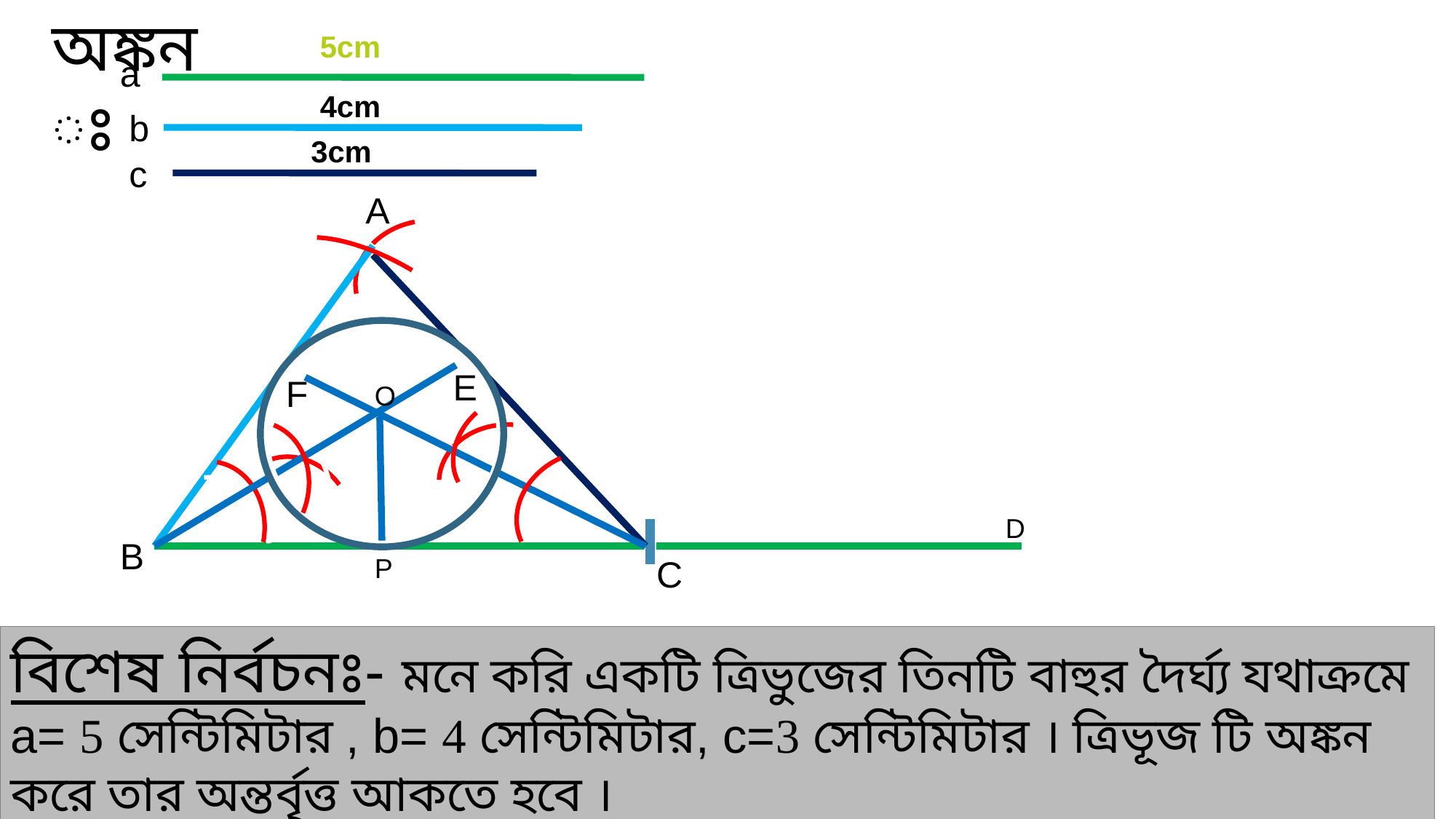

অঙ্কনঃ
5cm
a
4cm
b
3cm
c
A

E
F
O

D

B
P
C

বিশেষ নির্বচনঃ- মনে করি একটি ত্রিভুজের তিনটি বাহুর দৈর্ঘ্য যথাক্রমে a= 5 সেন্টিমিটার , b= 4 সেন্টিমিটার, c=3 সেন্টিমিটার । ত্রিভূজ টি অঙ্কন করে তার অন্তর্বৃত্ত আকতে হবে ।